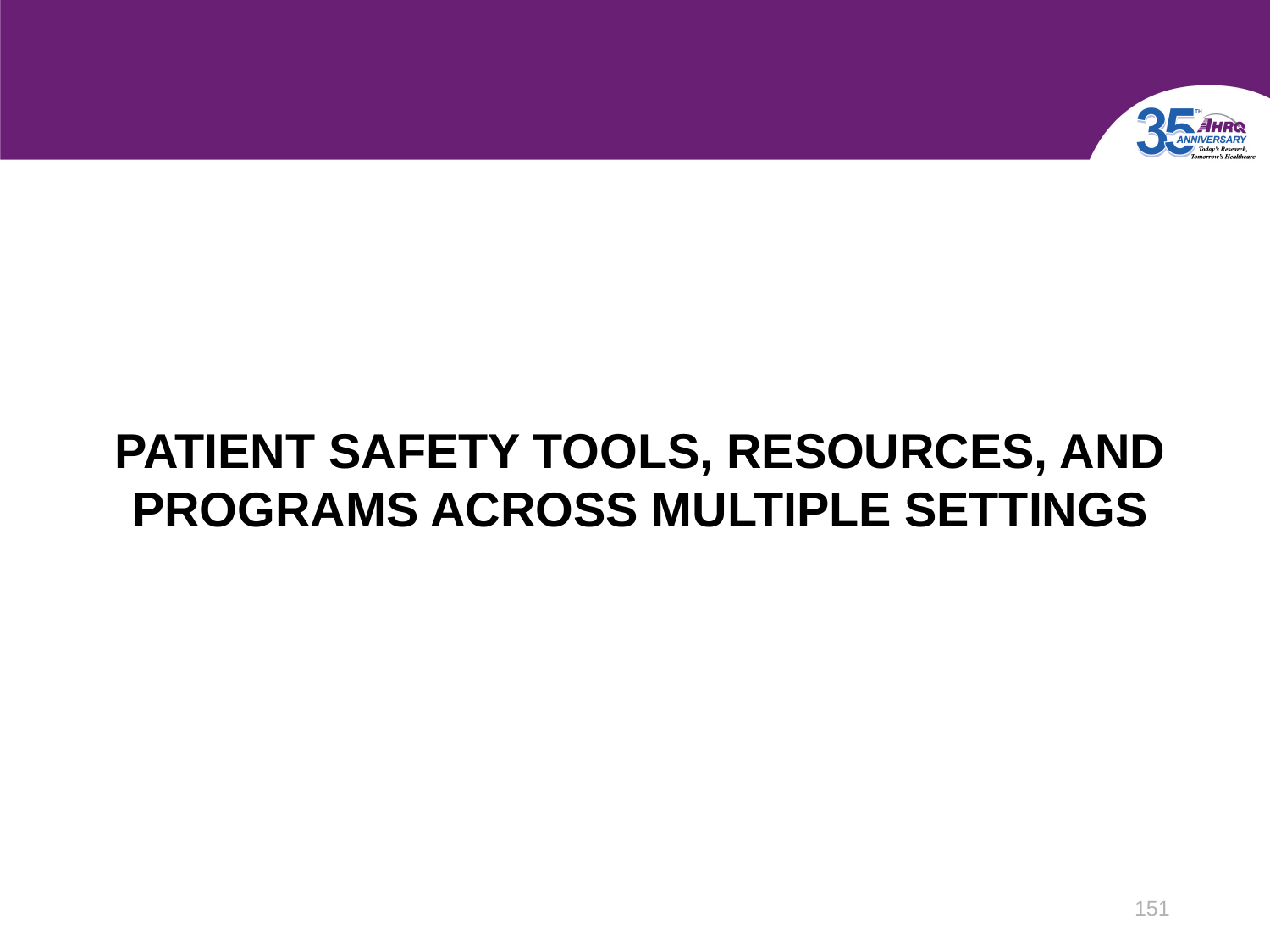

# Patient Safety Tools, Resources, and Programs Across Multiple Settings

151